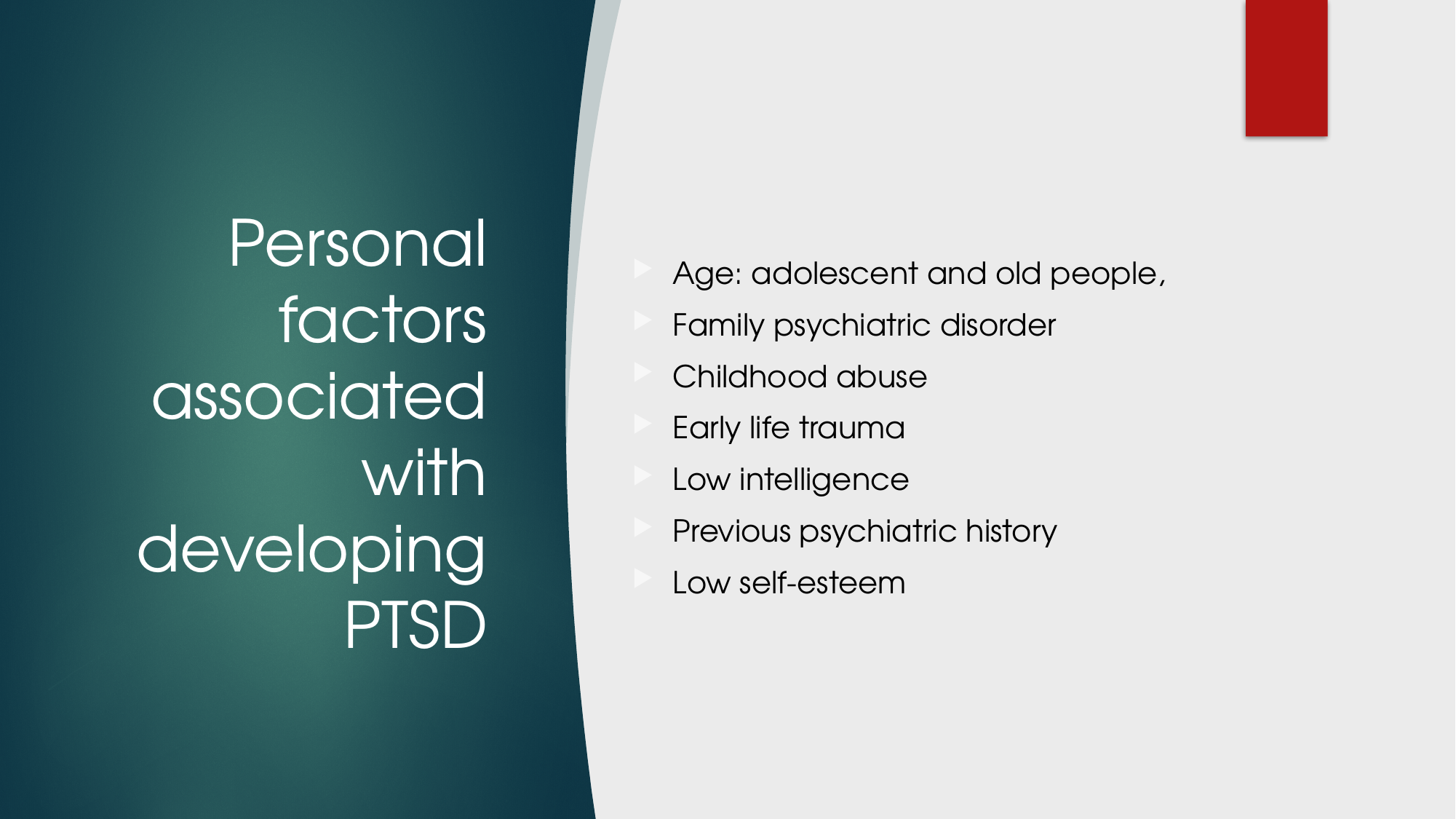

# Personal factors associated with developing PTSD

Age: adolescent and old people,
Family psychiatric disorder
Childhood abuse
Early life trauma
Low intelligence
Previous psychiatric history
Low self-esteem